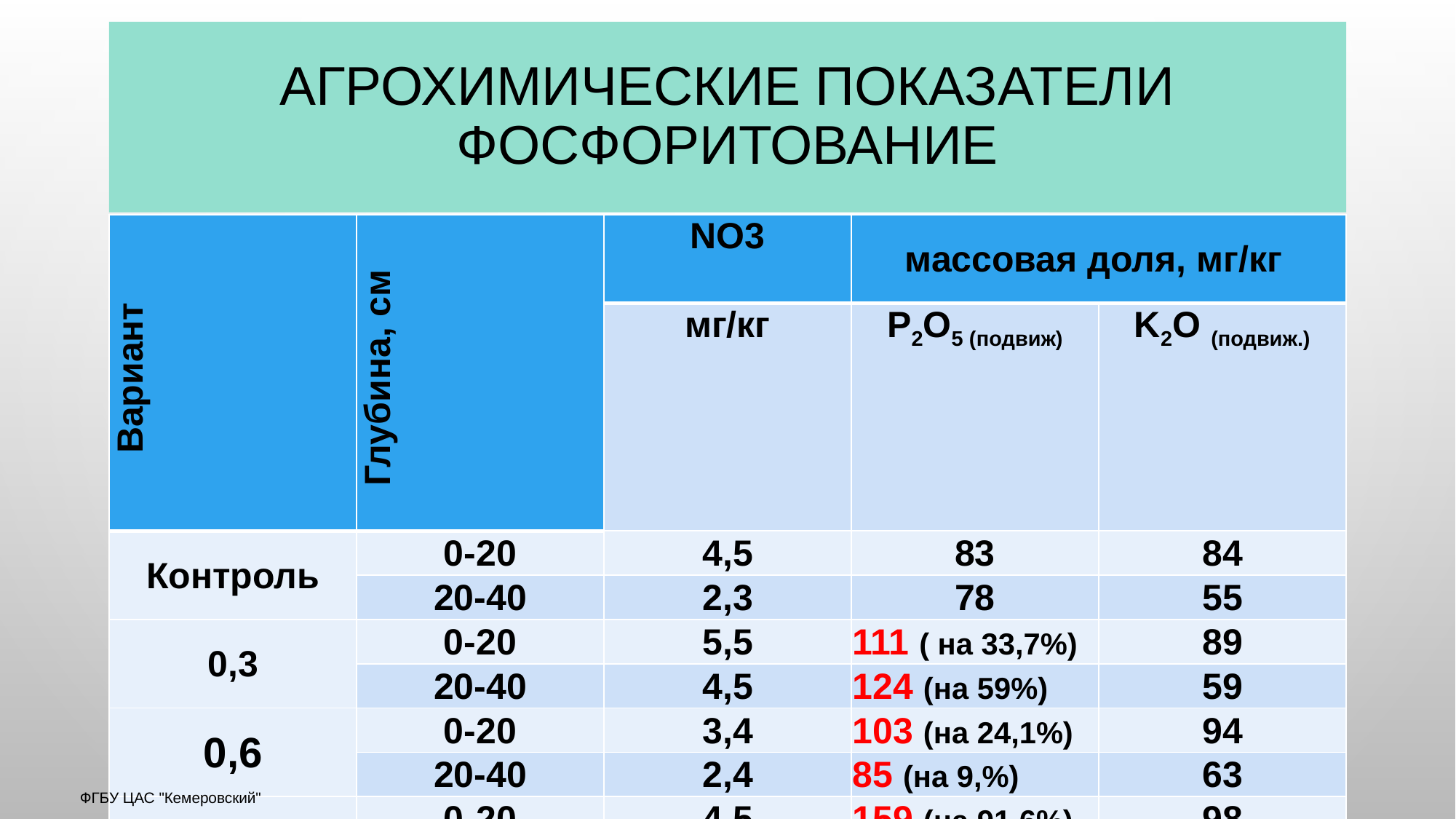

# Агрохимические показатели Фосфоритование
| Вариант | Глубина, см | NO3 | массовая доля, мг/кг |  |
| --- | --- | --- | --- | --- |
|  |  | мг/кг | P2O5 (подвиж) | K2O (подвиж.) |
| Контроль | 0-20 | 4,5 | 83 | 84 |
|  | 20-40 | 2,3 | 78 | 55 |
| 0,3 | 0-20 | 5,5 | 111 ( на 33,7%) | 89 |
|  | 20-40 | 4,5 | 124 (на 59%) | 59 |
| 0,6 | 0-20 | 3,4 | 103 (на 24,1%) | 94 |
|  | 20-40 | 2,4 | 85 (на 9,%) | 63 |
| 1,2 | 0-20 | 4,5 | 159 (на 91,6%) | 98 |
|  | 20-40 | 1,8 | 106 (на 35,9%) | 79 |
10
ФГБУ ЦАС "Кемеровский"